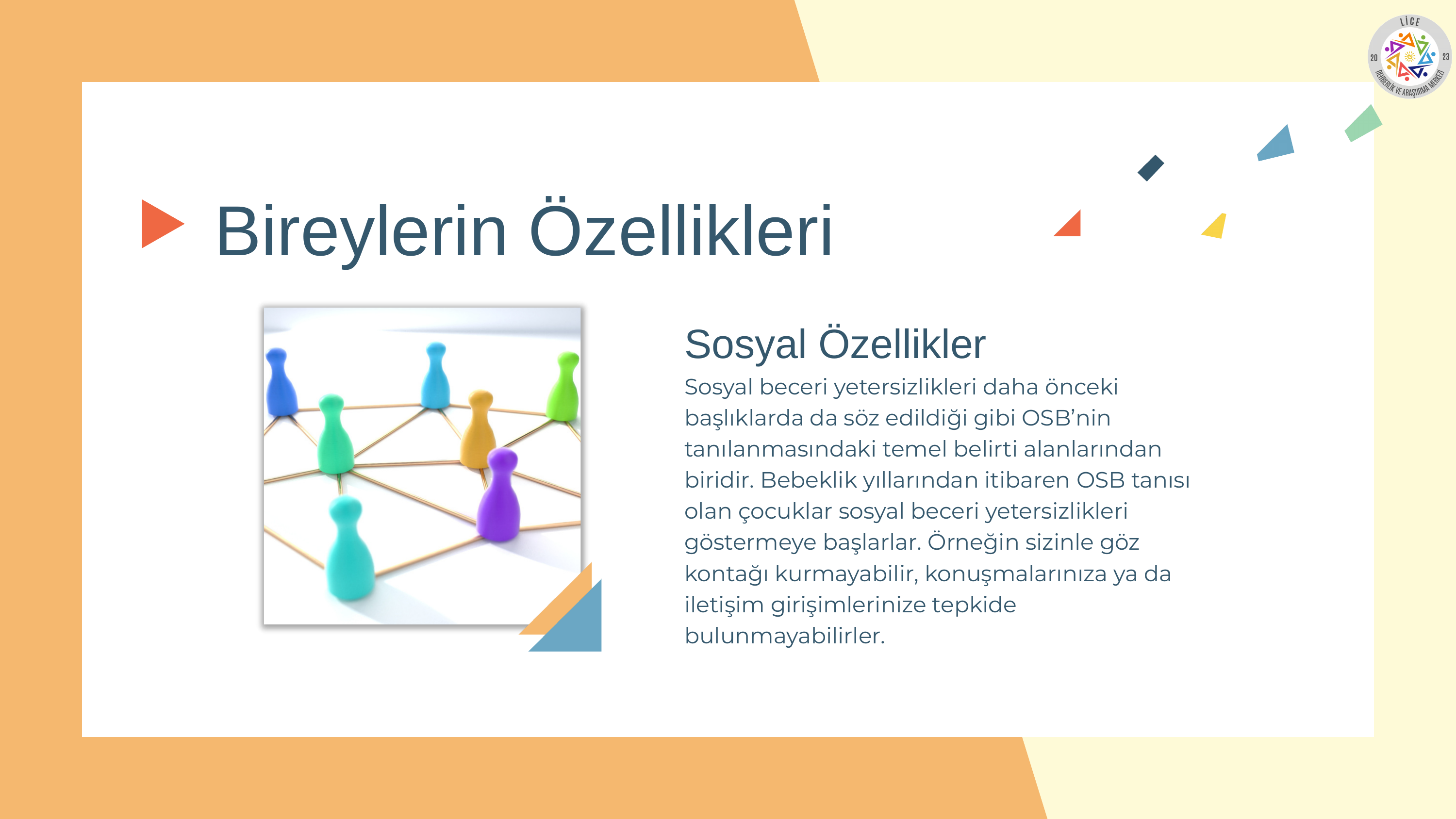

Bireylerin Özellikleri

Sosyal Özellikler
Sosyal beceri yetersizlikleri daha önceki başlıklarda da söz edildiği gibi OSB’nin tanılanmasındaki temel belirti alanlarından biridir. Bebeklik yıllarından itibaren OSB tanısı olan çocuklar sosyal beceri yetersizlikleri göstermeye başlarlar. Örneğin sizinle göz kontağı kurmayabilir, konuşmalarınıza ya da iletişim girişimlerinize tepkide bulunmayabilirler.